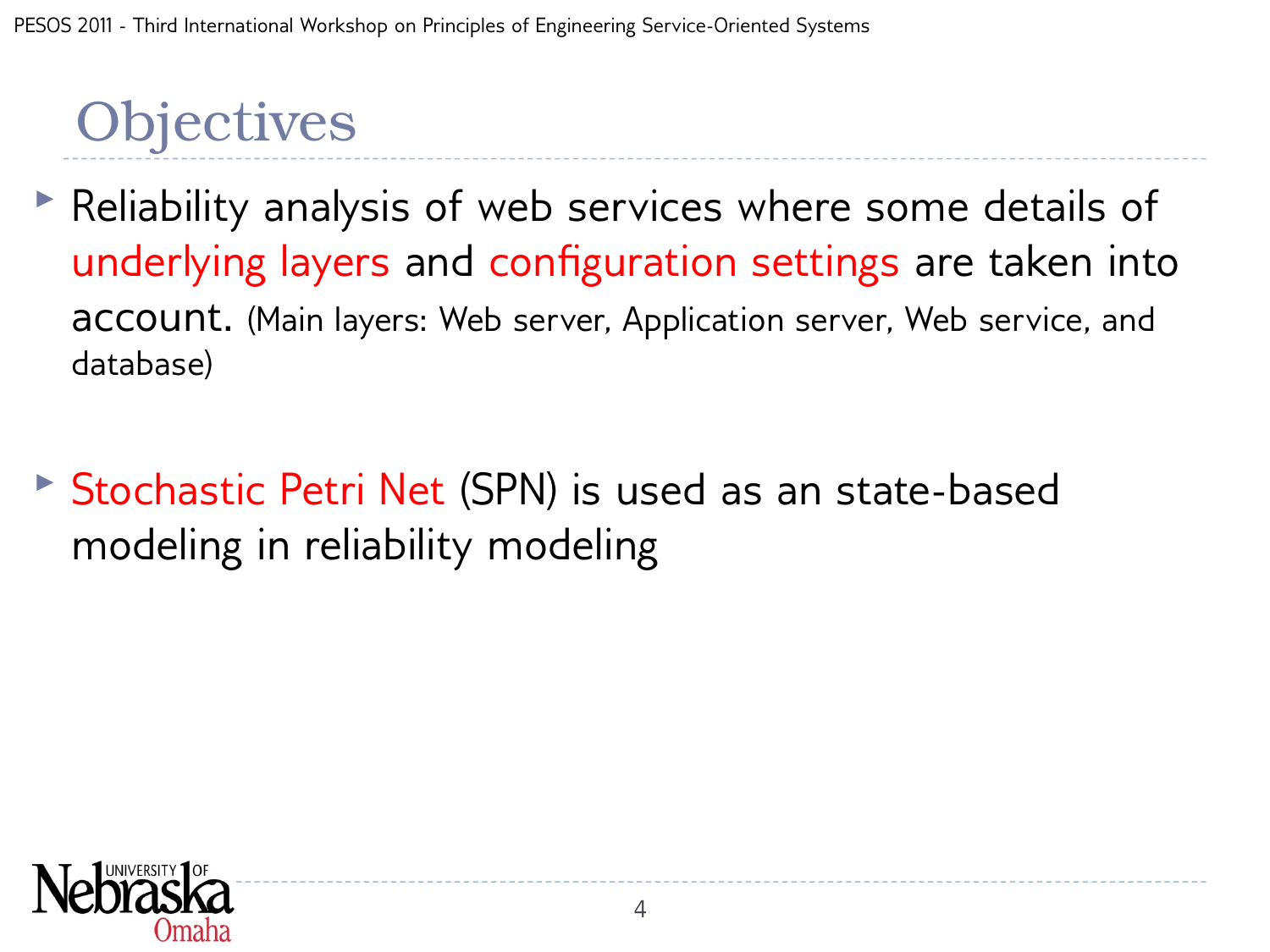

# Objectives
Reliability analysis of web services where some details of underlying layers and configuration settings are taken into account. (Main layers: Web server, Application server, Web service, and database)

Stochastic Petri Net (SPN) is used as an state-based modeling in reliability modeling
4